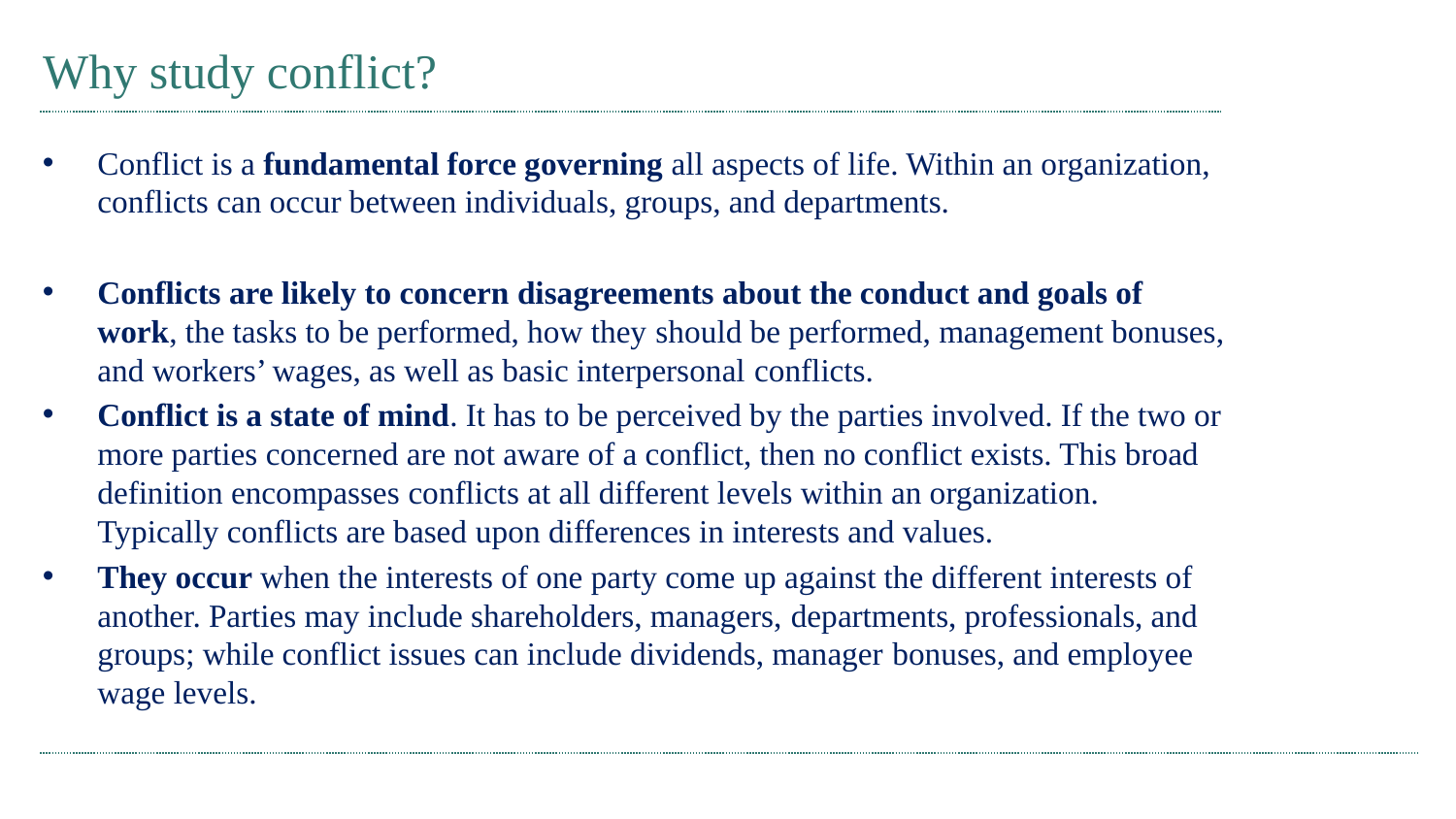

# Why study conflict?
Conflict is a fundamental force governing all aspects of life. Within an organization, conflicts can occur between individuals, groups, and departments.

Conflicts are likely to concern disagreements about the conduct and goals of work, the tasks to be performed, how they should be performed, management bonuses, and workers’ wages, as well as basic interpersonal conflicts.
Conflict is a state of mind. It has to be perceived by the parties involved. If the two or more parties concerned are not aware of a conflict, then no conflict exists. This broad definition encompasses conflicts at all different levels within an organization. Typically conflicts are based upon differences in interests and values.
They occur when the interests of one party come up against the different interests of another. Parties may include shareholders, managers, departments, professionals, and groups; while conflict issues can include dividends, manager bonuses, and employee wage levels.